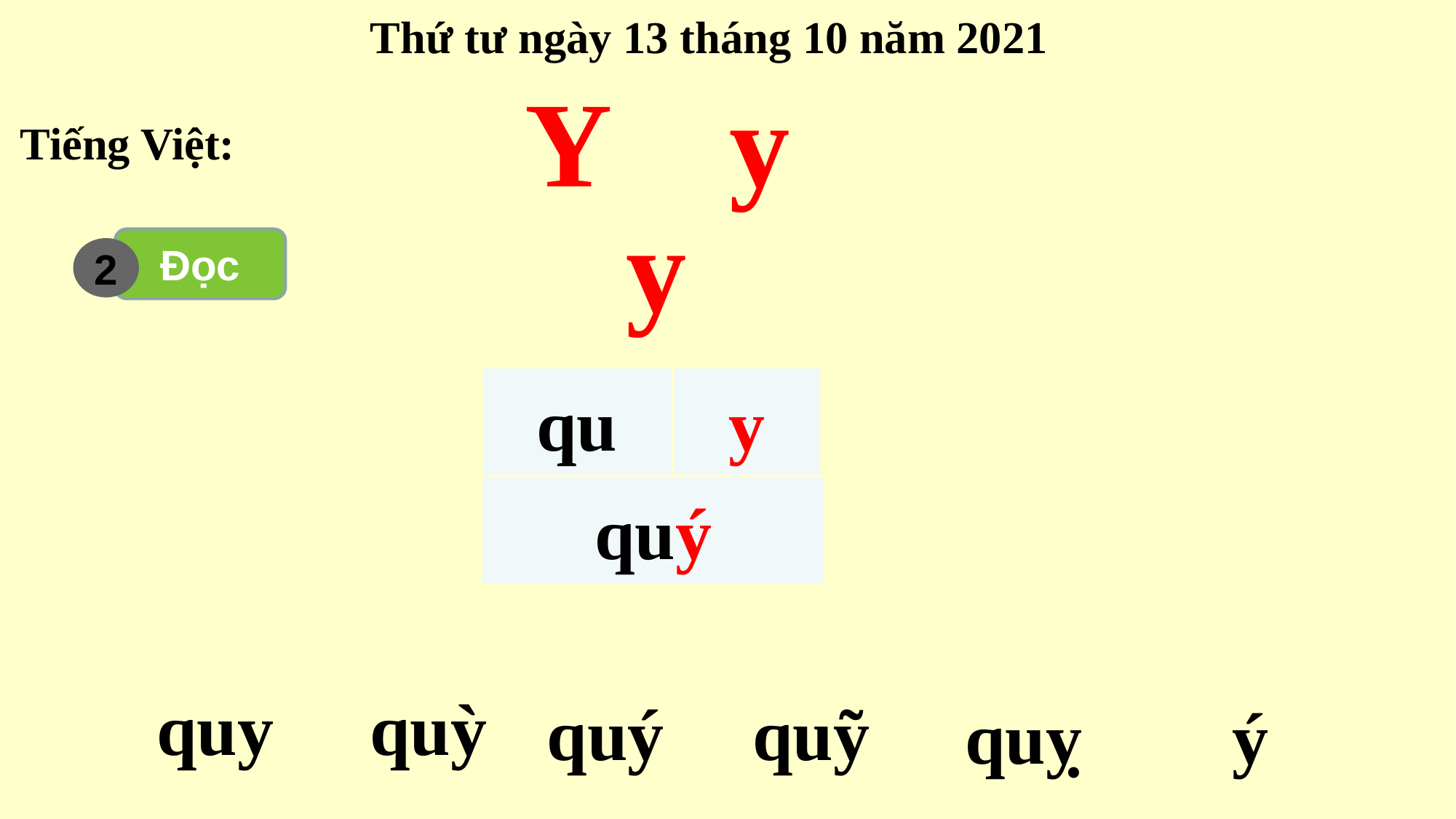

Thứ tư ngày 13 tháng 10 năm 2021
Y    y
Tiếng Việt:
y
Đọc
2
qu
y
quý
quỳ
quy
quỹ
 quý
ý
quỵ